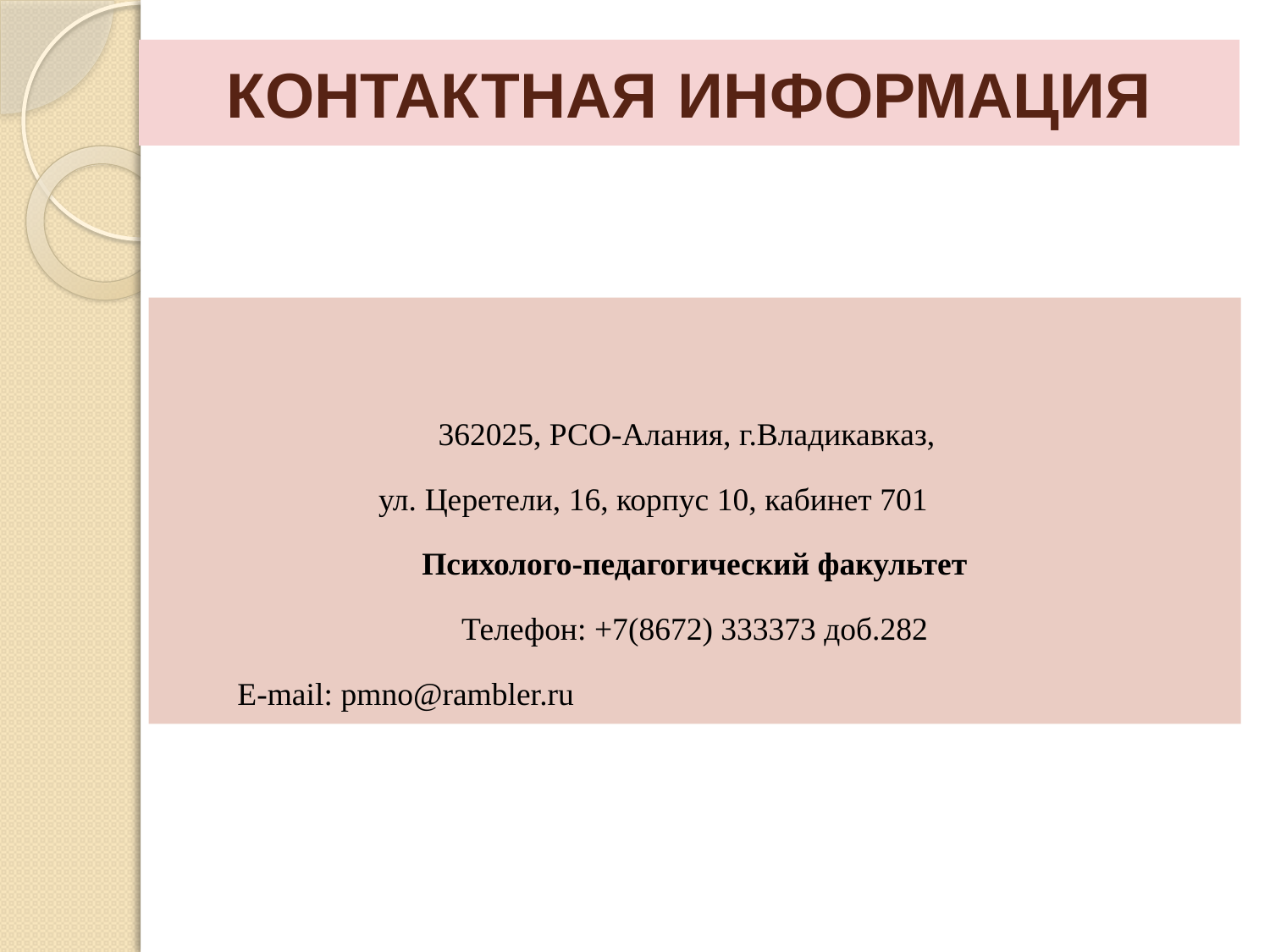

# КОНТАКТНАЯ ИНФОРМАЦИЯ

362025, РСО-Алания, г.Владикавказ,
                           ул. Церетели, 16, корпус 10, кабинет 701
Психолого-педагогический факультет
Телефон: +7(8672) 333373 доб.282
		   E-mail: pmno@rambler.ru